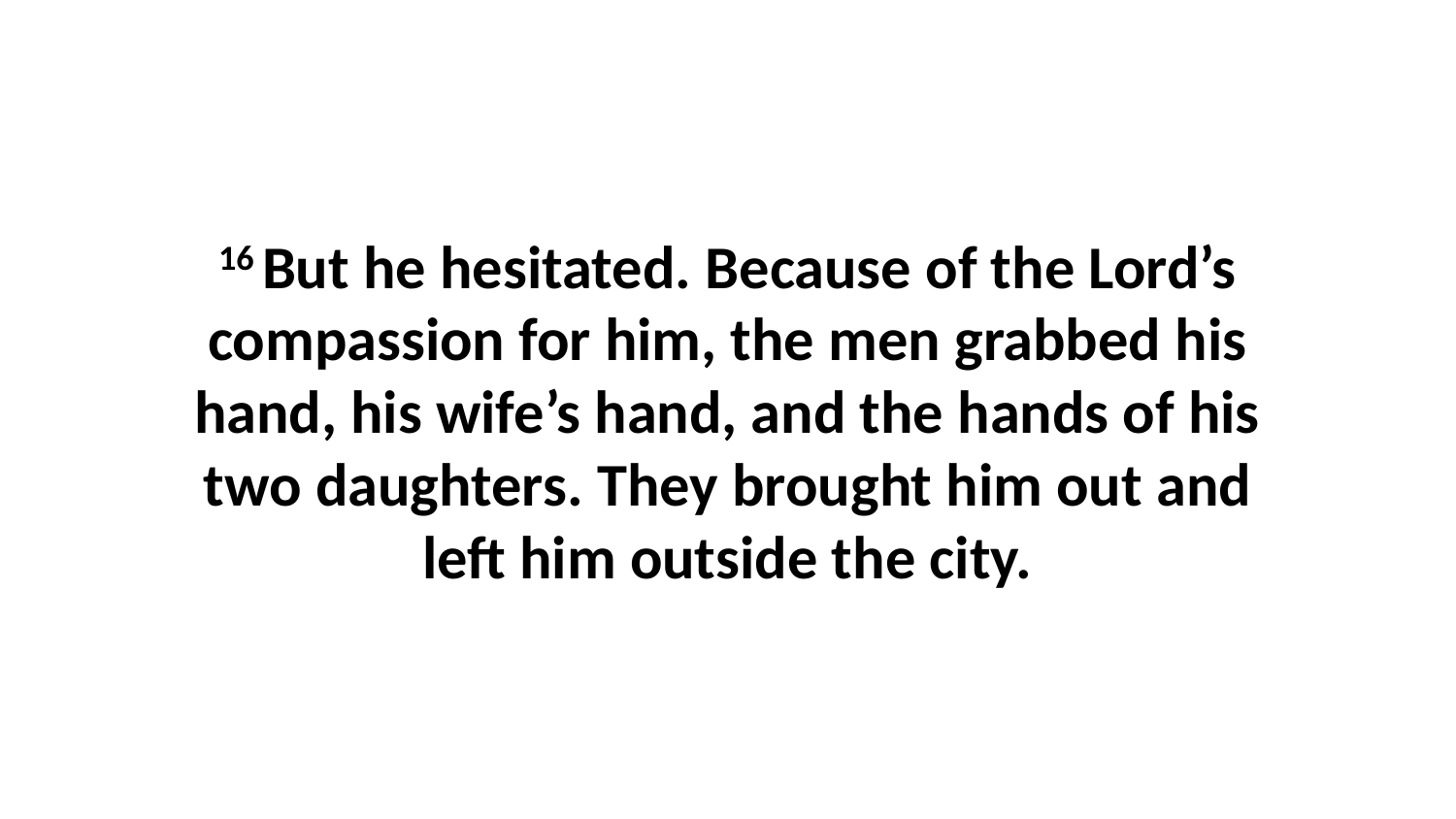

16 But he hesitated. Because of the Lord’s compassion for him, the men grabbed his hand, his wife’s hand, and the hands of his two daughters. They brought him out and left him outside the city.